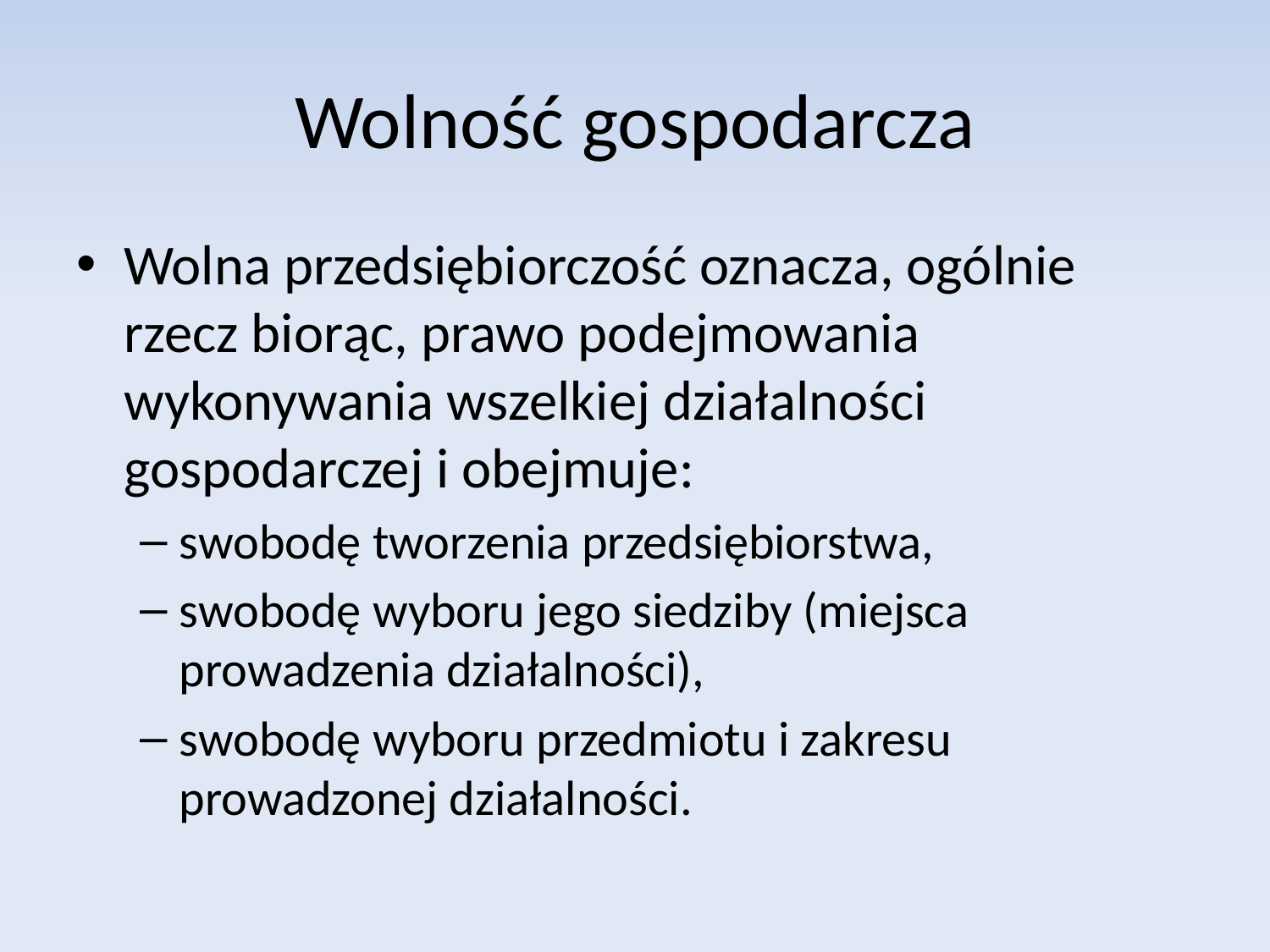

# Wolność gospodarcza
Wolna przedsiębiorczość oznacza, ogólnie rzecz biorąc, prawo podejmowania wykonywania wszelkiej działalności gospodarczej i obejmuje:
swobodę tworzenia przedsiębiorstwa,
swobodę wyboru jego siedziby (miejsca prowadzenia działalności),
swobodę wyboru przedmiotu i zakresu prowadzonej działalności.